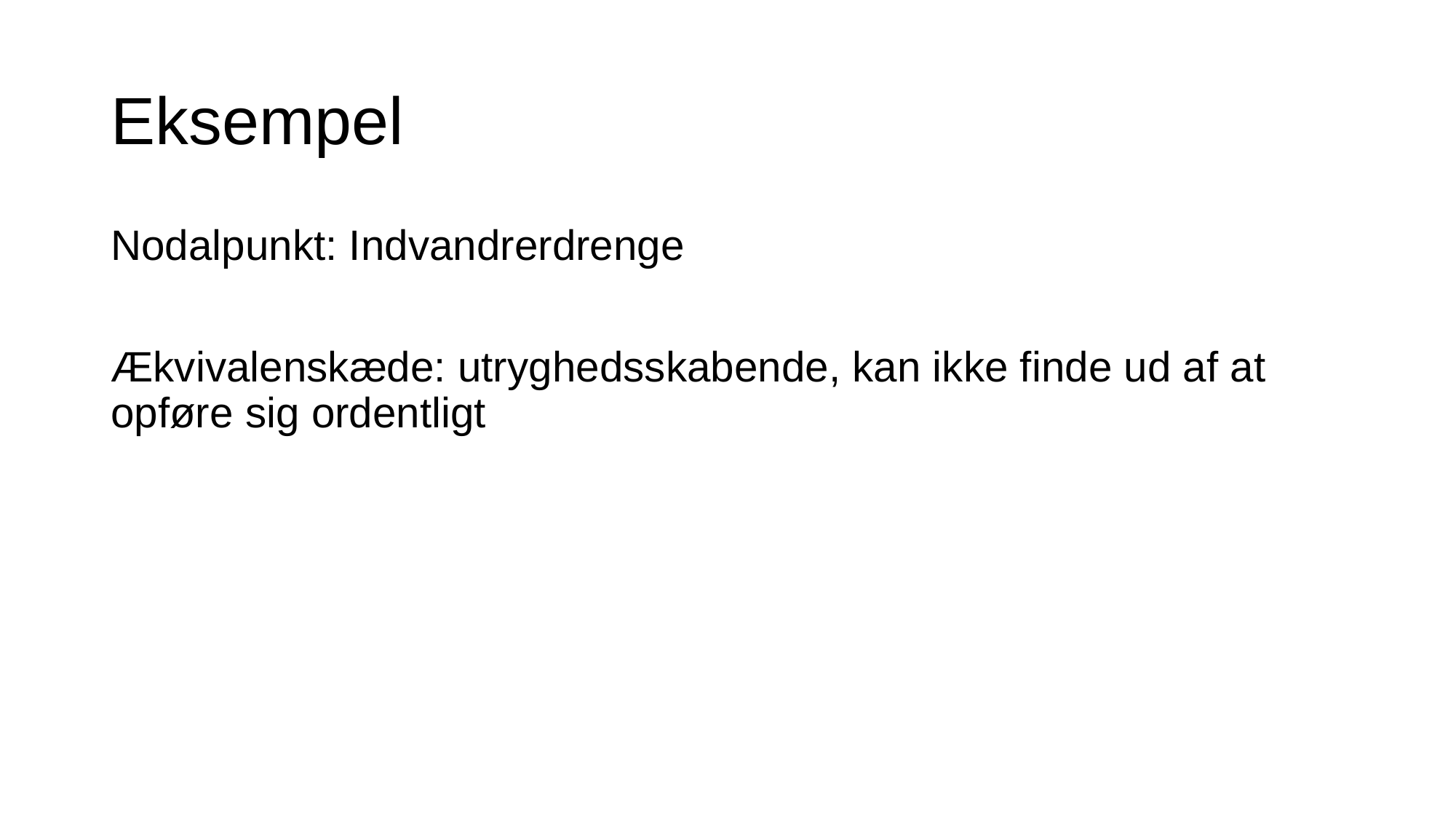

# Eksempel
Nodalpunkt: Indvandrerdrenge

Ækvivalenskæde: utryghedsskabende, kan ikke finde ud af at opføre sig ordentligt